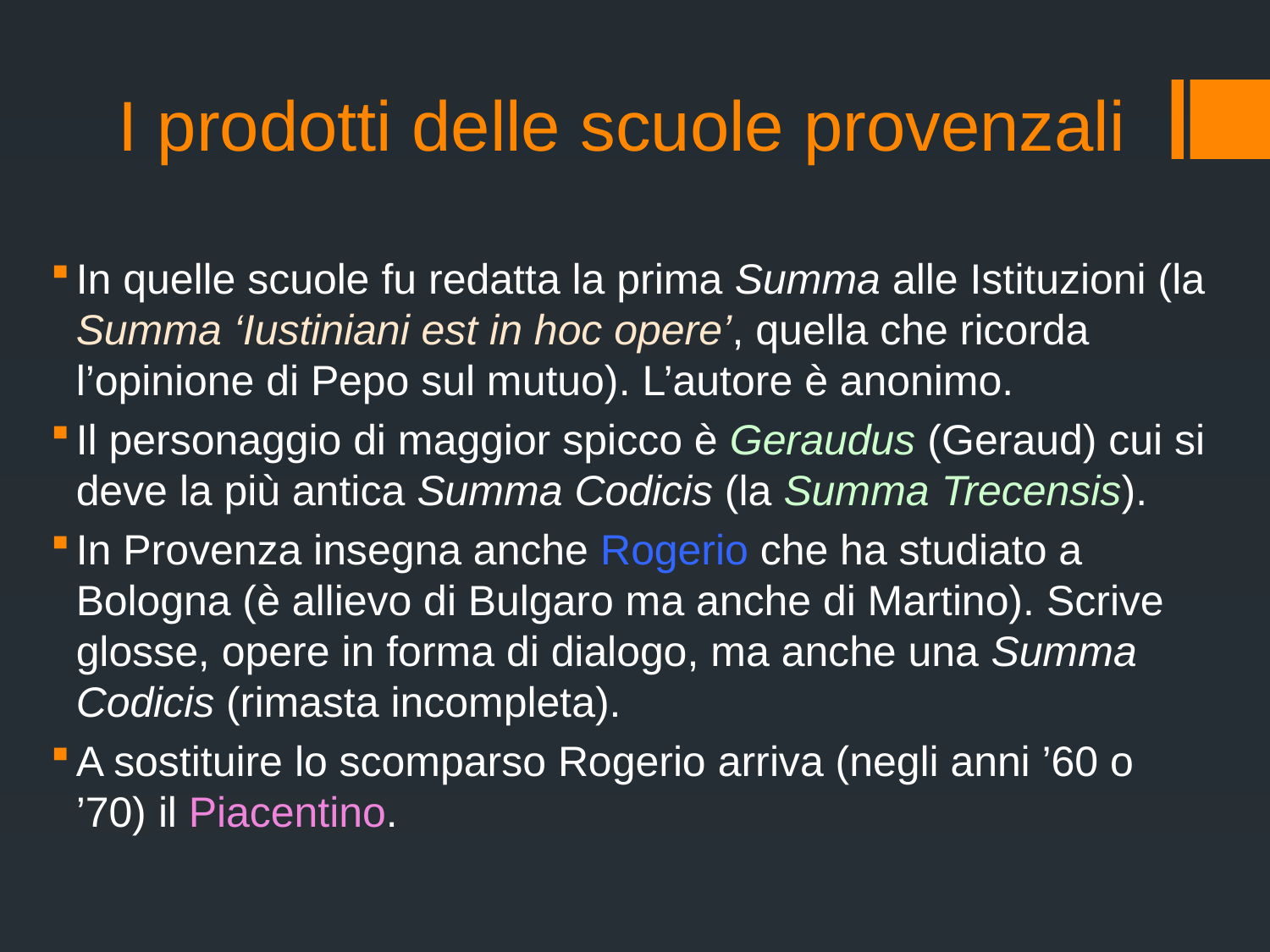

# I prodotti delle scuole provenzali
In quelle scuole fu redatta la prima Summa alle Istituzioni (la Summa ‘Iustiniani est in hoc opere’, quella che ricorda l’opinione di Pepo sul mutuo). L’autore è anonimo.
Il personaggio di maggior spicco è Geraudus (Geraud) cui si deve la più antica Summa Codicis (la Summa Trecensis).
In Provenza insegna anche Rogerio che ha studiato a Bologna (è allievo di Bulgaro ma anche di Martino). Scrive glosse, opere in forma di dialogo, ma anche una Summa Codicis (rimasta incompleta).
A sostituire lo scomparso Rogerio arriva (negli anni ’60 o ’70) il Piacentino.